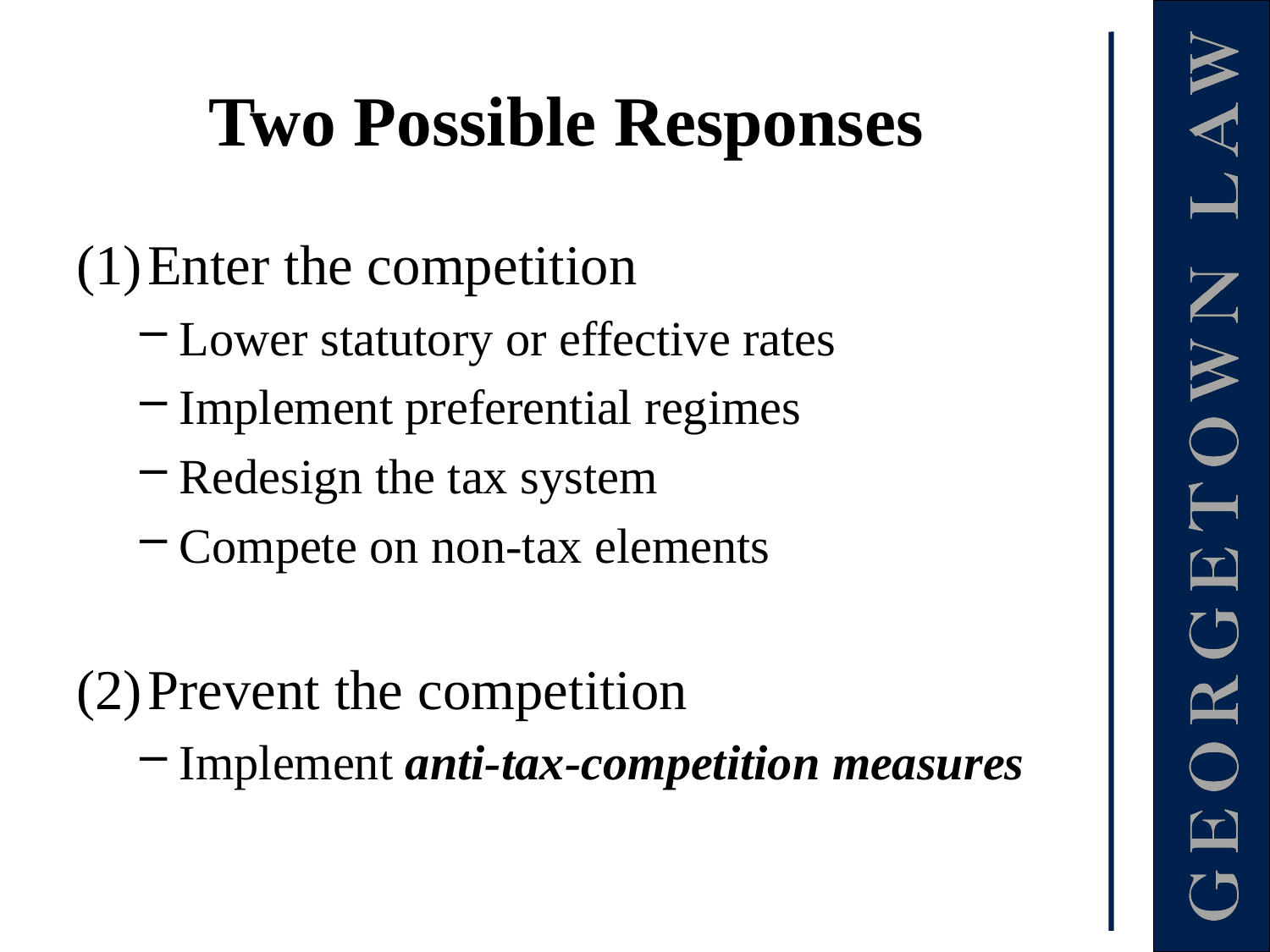

# Two Possible Responses
Enter the competition
Lower statutory or effective rates
Implement preferential regimes
Redesign the tax system
Compete on non-tax elements

Prevent the competition
Implement anti-tax-competition measures